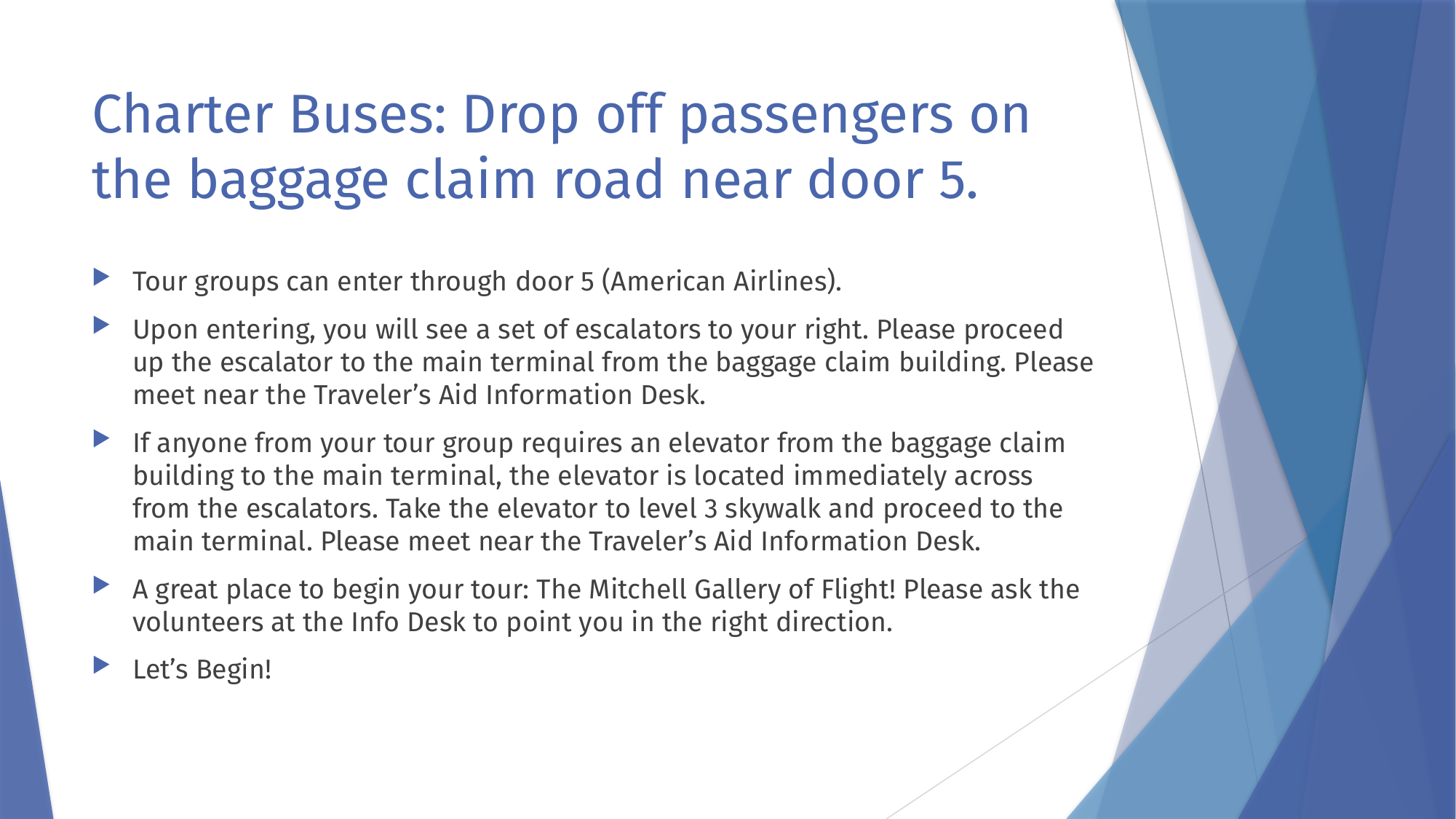

# Charter Buses: Drop off passengers on the baggage claim road near door 5.
Tour groups can enter through door 5 (American Airlines).
Upon entering, you will see a set of escalators to your right. Please proceed up the escalator to the main terminal from the baggage claim building. Please meet near the Traveler’s Aid Information Desk.
If anyone from your tour group requires an elevator from the baggage claim building to the main terminal, the elevator is located immediately across from the escalators. Take the elevator to level 3 skywalk and proceed to the main terminal. Please meet near the Traveler’s Aid Information Desk.
A great place to begin your tour: The Mitchell Gallery of Flight! Please ask the volunteers at the Info Desk to point you in the right direction.
Let’s Begin!